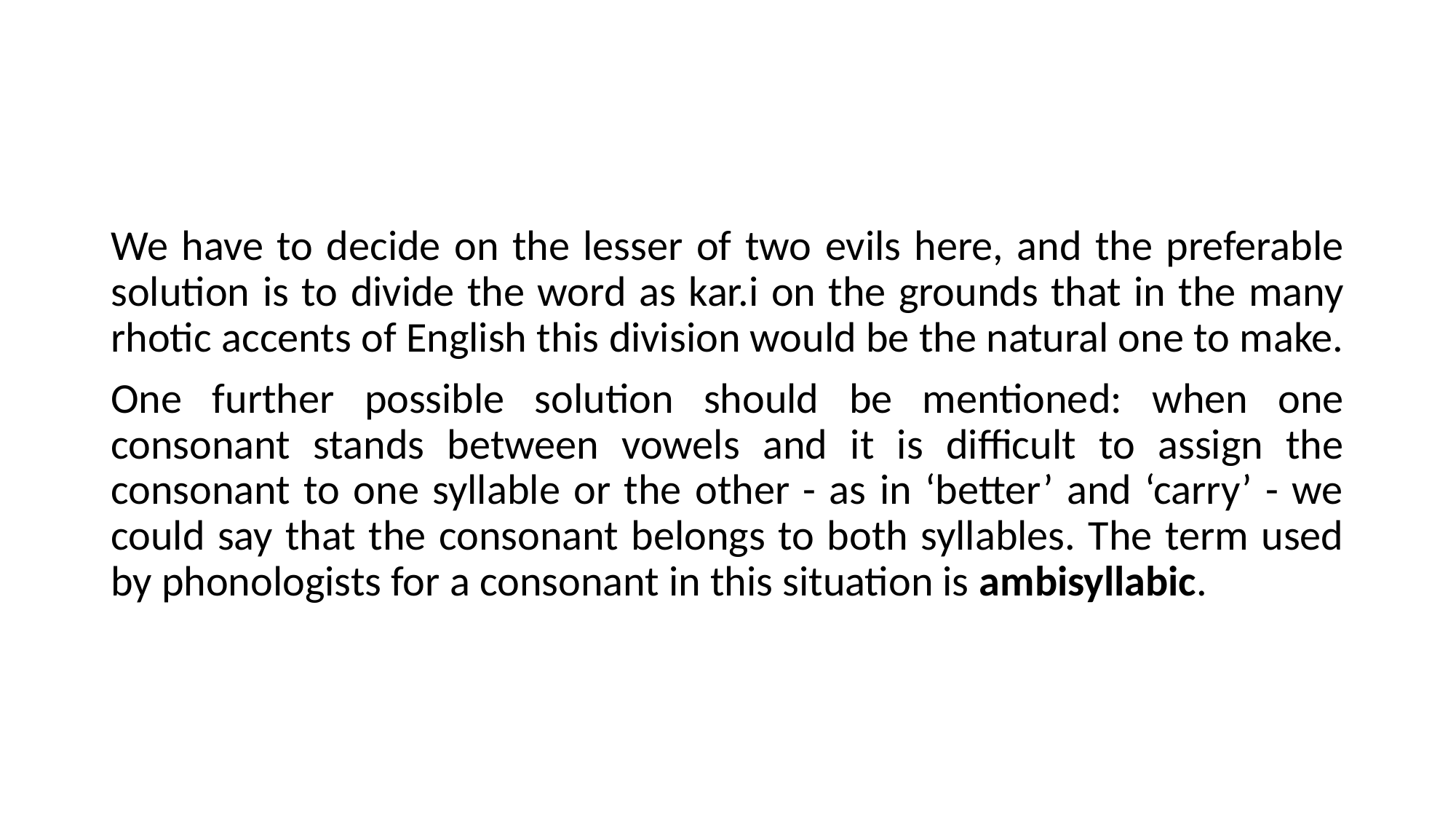

We have to decide on the lesser of two evils here, and the preferable solution is to divide the word as kar.i on the grounds that in the many rhotic accents of English this division would be the natural one to make.
One further possible solution should be mentioned: when one consonant stands between vowels and it is difficult to assign the consonant to one syllable or the other - as in ‘better’ and ‘carry’ - we could say that the consonant belongs to both syllables. The term used by phonologists for a consonant in this situation is ambisyllabic.